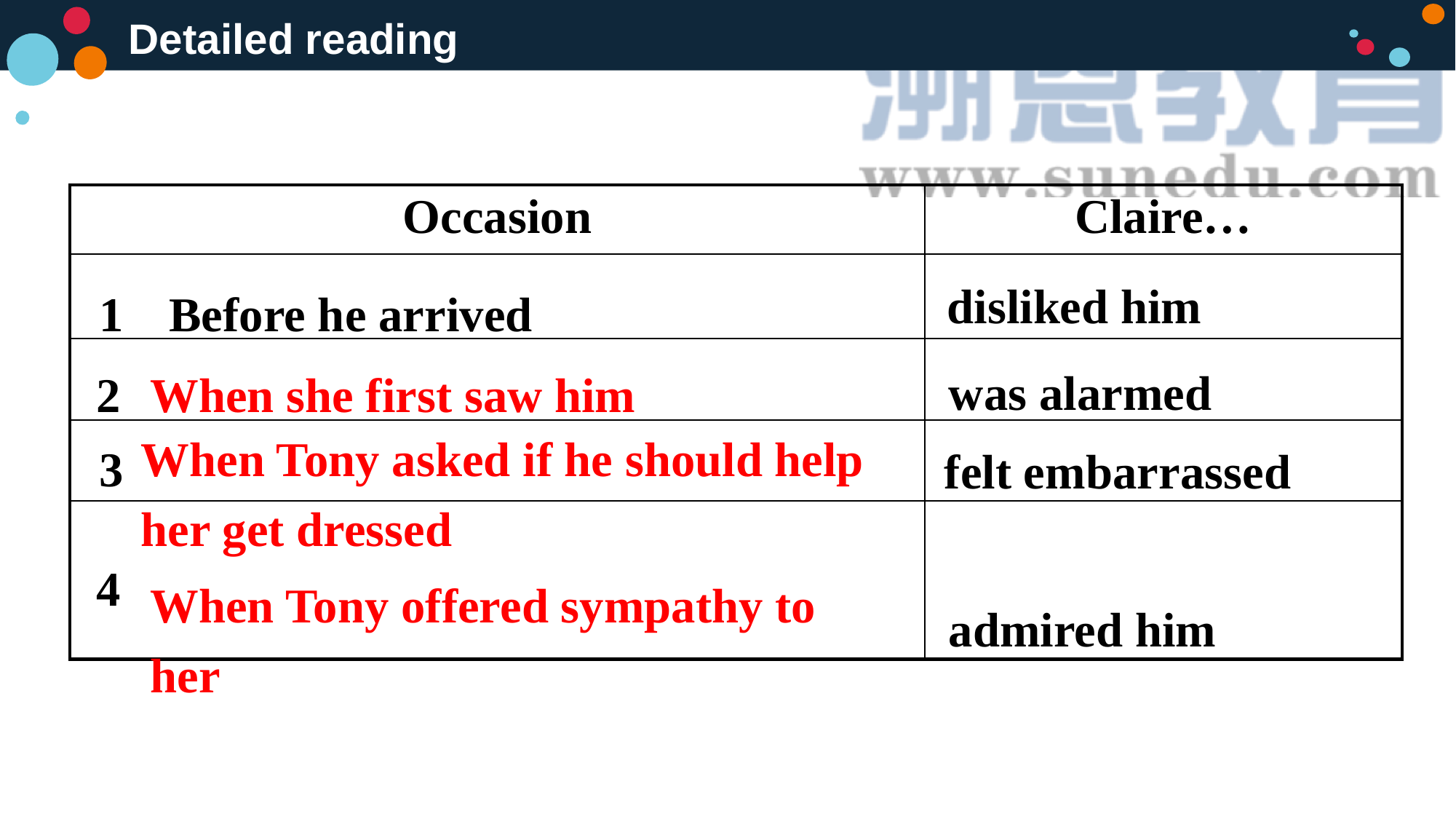

Detailed reading
| Occasion | Claire… |
| --- | --- |
|  |  |
|  |  |
|  |  |
|  |  |
disliked him
1
Before he arrived
was alarmed
2
When she first saw him
When Tony asked if he should help her get dressed
3
felt embarrassed
4
When Tony offered sympathy to her
admired him